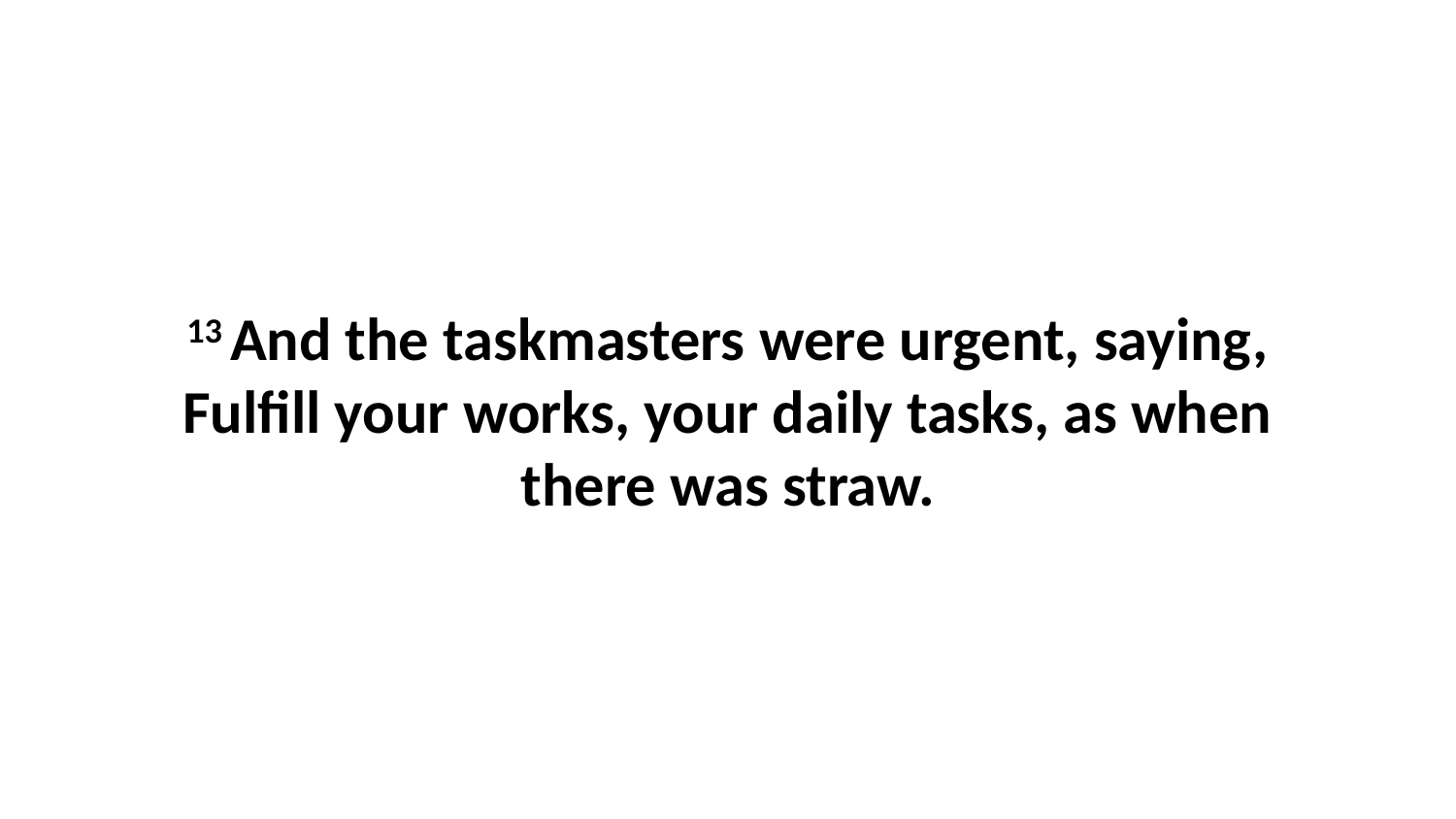

13 And the taskmasters were urgent, saying, Fulfill your works, your daily tasks, as when there was straw.